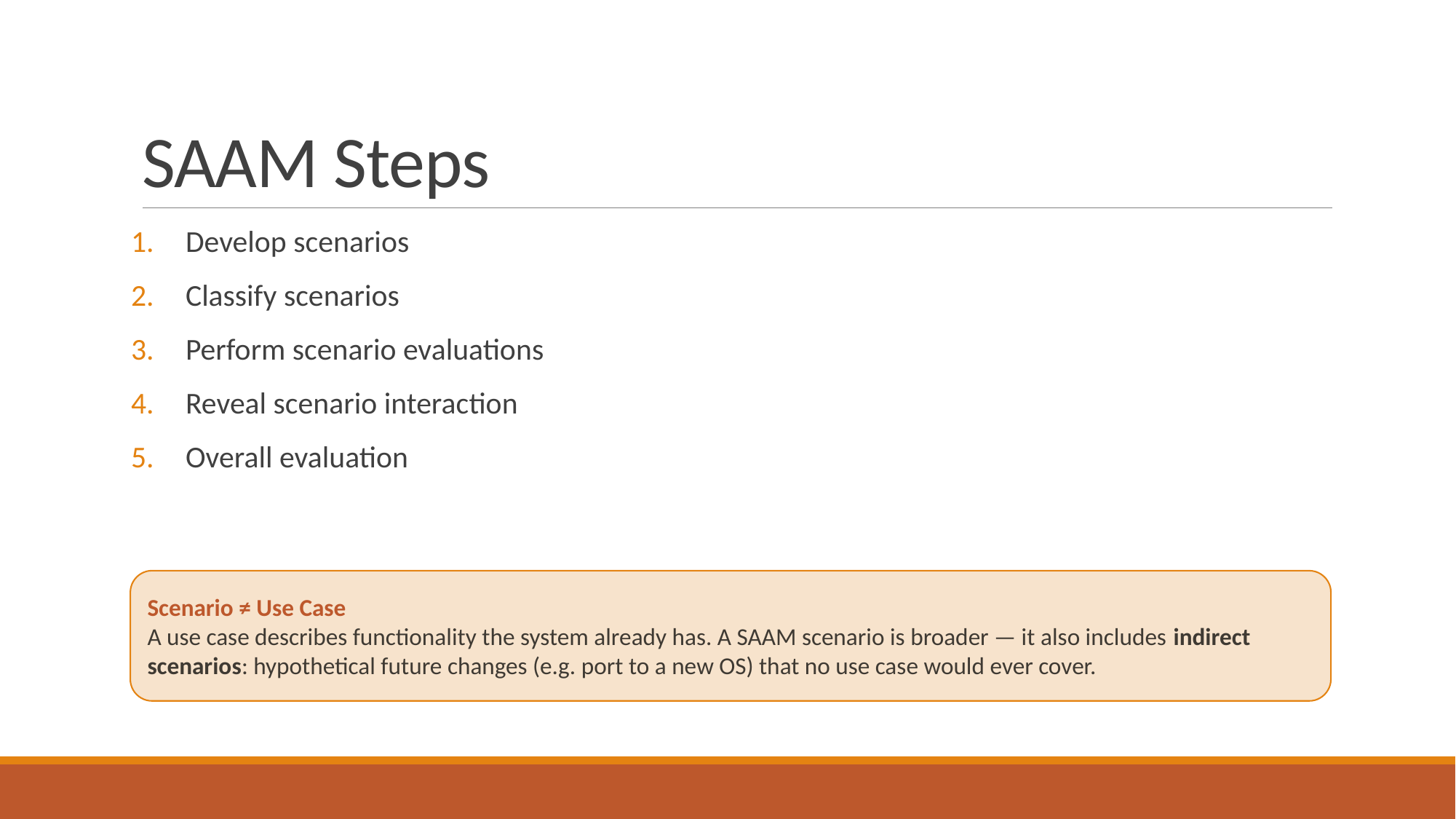

# SAAM Steps
Develop scenarios
Classify scenarios
Perform scenario evaluations
Reveal scenario interaction
Overall evaluation

Scenario ≠ Use Case
A use case describes functionality the system already has. A SAAM scenario is broader — it also includes indirect scenarios: hypothetical future changes (e.g. port to a new OS) that no use case would ever cover.